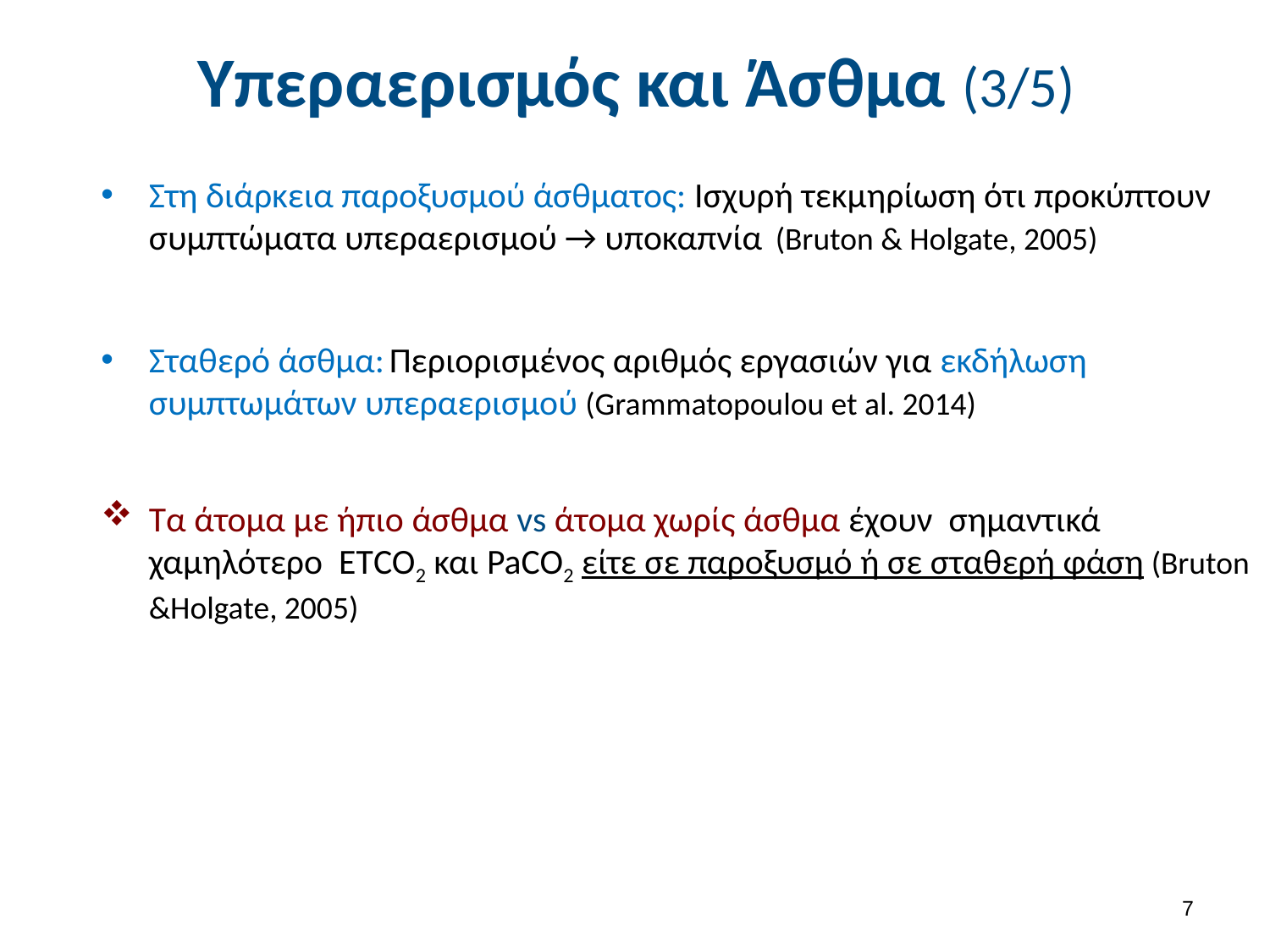

# Υπεραερισμός και Άσθμα (3/5)
Στη διάρκεια παροξυσμού άσθματος: Ισχυρή τεκμηρίωση ότι προκύπτουν συμπτώματα υπεραερισμού → υποκαπνία  (Bruton & Holgate, 2005)

Σταθερό άσθμα: Περιορισμένος αριθμός εργασιών για εκδήλωση συμπτωμάτων υπεραερισμού (Grammatopoulou et al. 2014)
Τα άτομα με ήπιο άσθμα vs άτομα χωρίς άσθμα έχουν  σημαντικά χαμηλότερο  ΕΤCO2 και PaCO2 είτε σε παροξυσμό ή σε σταθερή φάση (Bruton &Holgate, 2005)

7